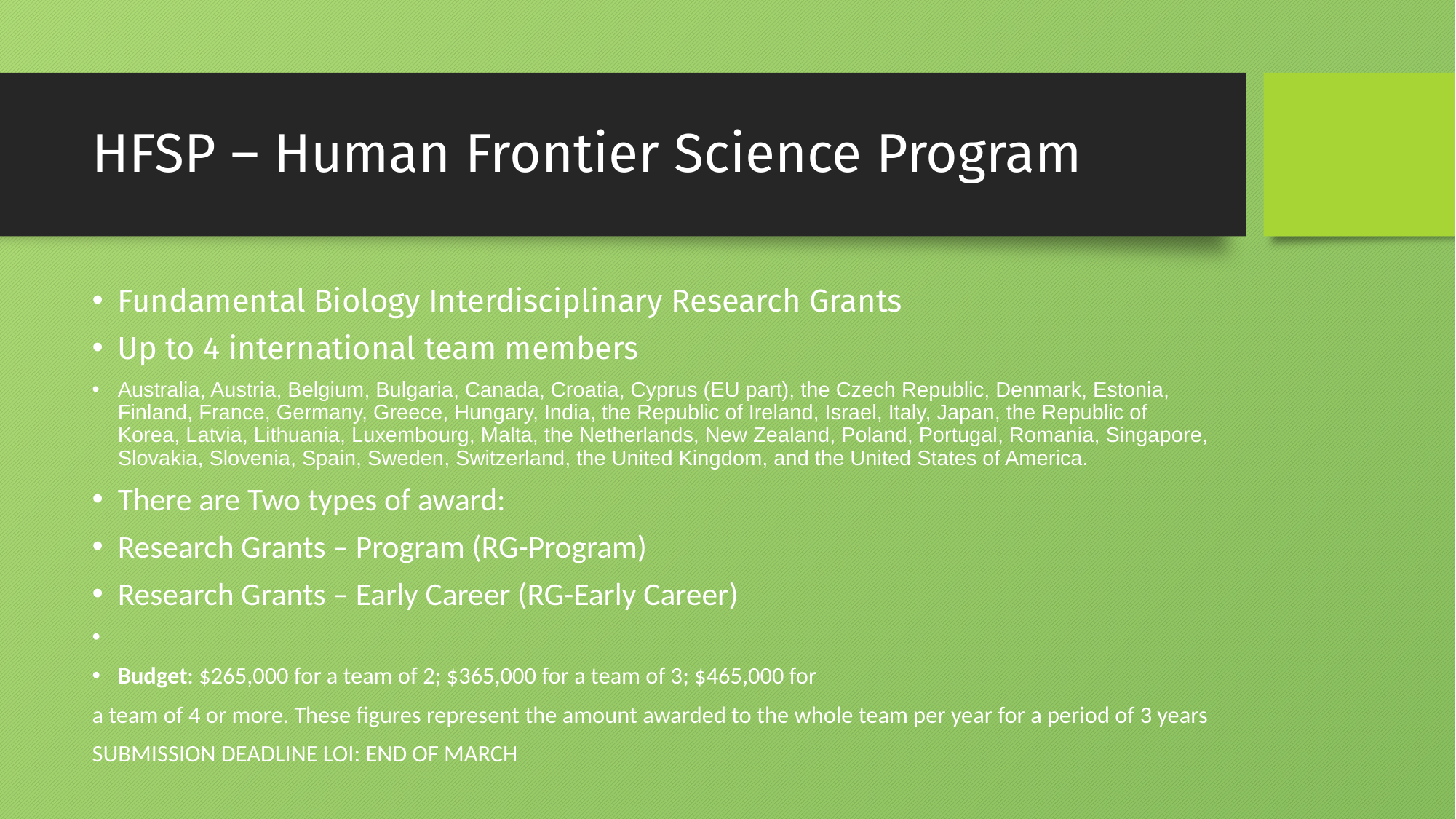

# HFSP – Human Frontier Science Program
Fundamental Biology Interdisciplinary Research Grants
Up to 4 international team members
Australia, Austria, Belgium, Bulgaria, Canada, Croatia, Cyprus (EU part), the Czech Republic, Denmark, Estonia, Finland, France, Germany, Greece, Hungary, India, the Republic of Ireland, Israel, Italy, Japan, the Republic of Korea, Latvia, Lithuania, Luxembourg, Malta, the Netherlands, New Zealand, Poland, Portugal, Romania, Singapore, Slovakia, Slovenia, Spain, Sweden, Switzerland, the United Kingdom, and the United States of America.
There are Two types of award:
Research Grants – Program (RG-Program)
Research Grants – Early Career (RG-Early Career)

Budget: $265,000 for a team of 2; $365,000 for a team of 3; $465,000 for
a team of 4 or more. These figures represent the amount awarded to the whole team per year for a period of 3 years
SUBMISSION DEADLINE LOI: END OF MARCH